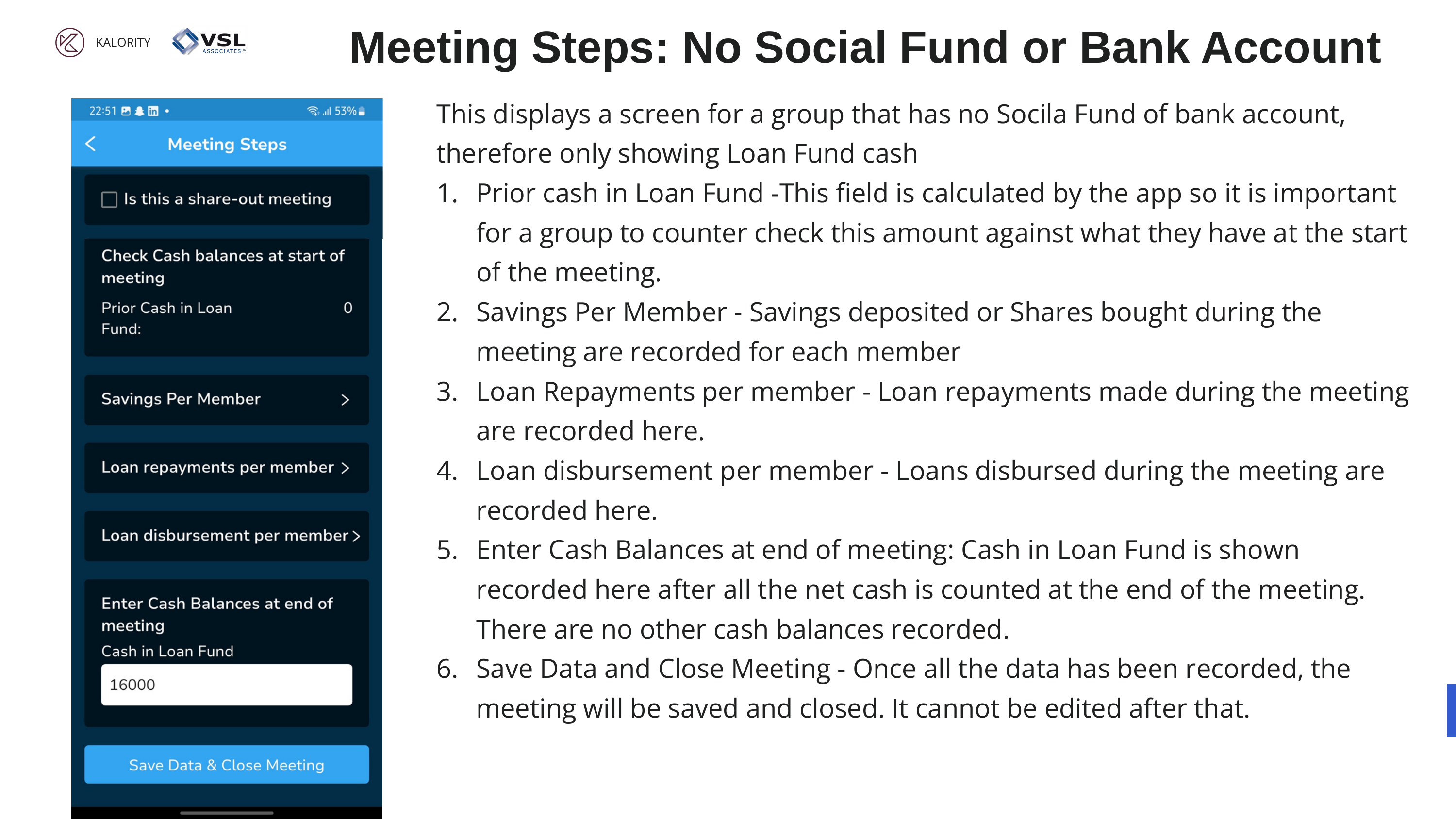

Meeting Steps: No Social Fund or Bank Account

KALORITY
This displays a screen for a group that has no Socila Fund of bank account, therefore only showing Loan Fund cash
Prior cash in Loan Fund -This field is calculated by the app so it is important for a group to counter check this amount against what they have at the start of the meeting.
Savings Per Member - Savings deposited or Shares bought during the meeting are recorded for each member
Loan Repayments per member - Loan repayments made during the meeting are recorded here.
Loan disbursement per member - Loans disbursed during the meeting are recorded here.
Enter Cash Balances at end of meeting: Cash in Loan Fund is shown  recorded here after all the net cash is counted at the end of the meeting. There are no other cash balances recorded.
Save Data and Close Meeting - Once all the data has been recorded, the meeting will be saved and closed. It cannot be edited after that.